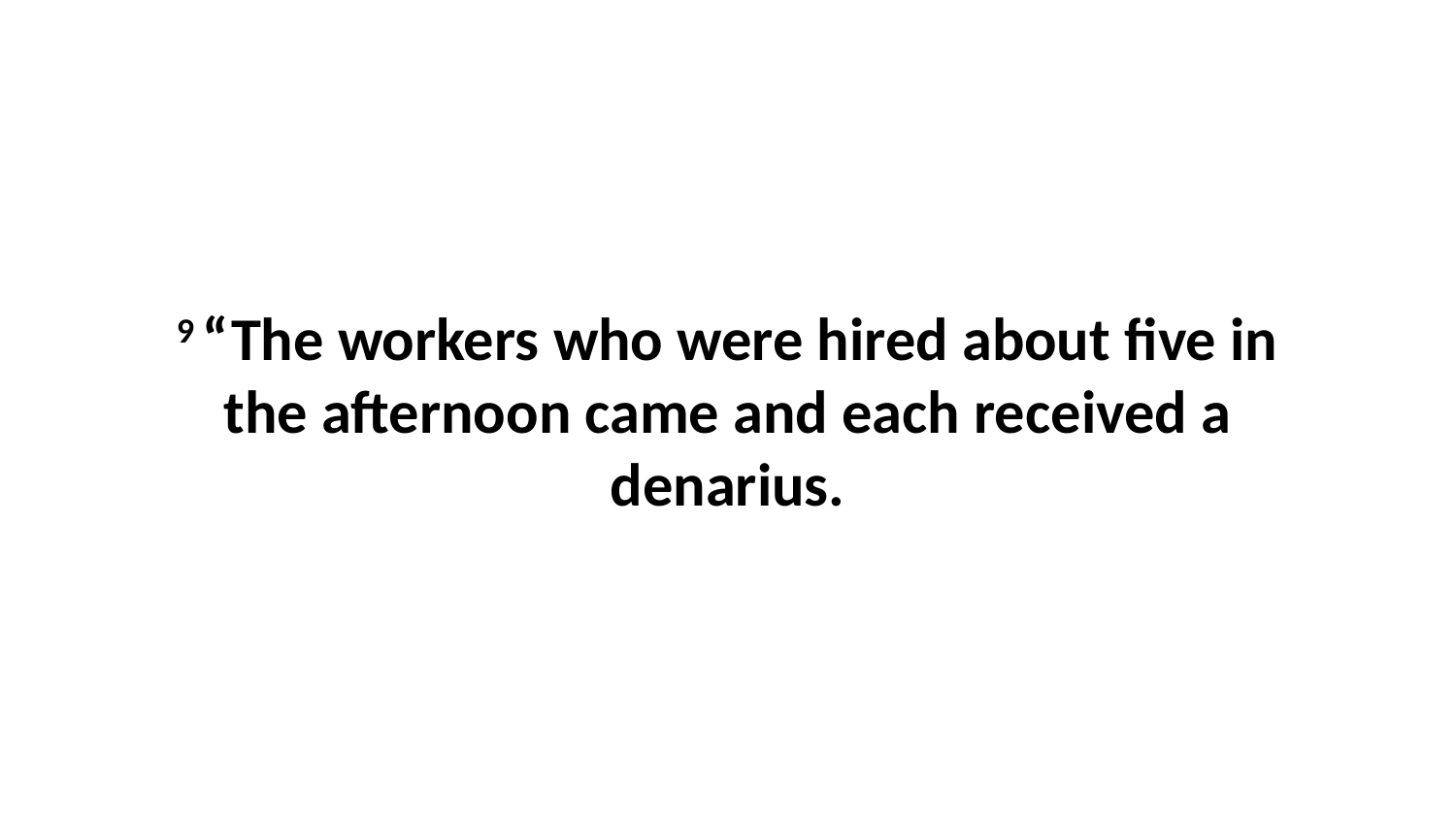

9 “The workers who were hired about five in the afternoon came and each received a denarius.